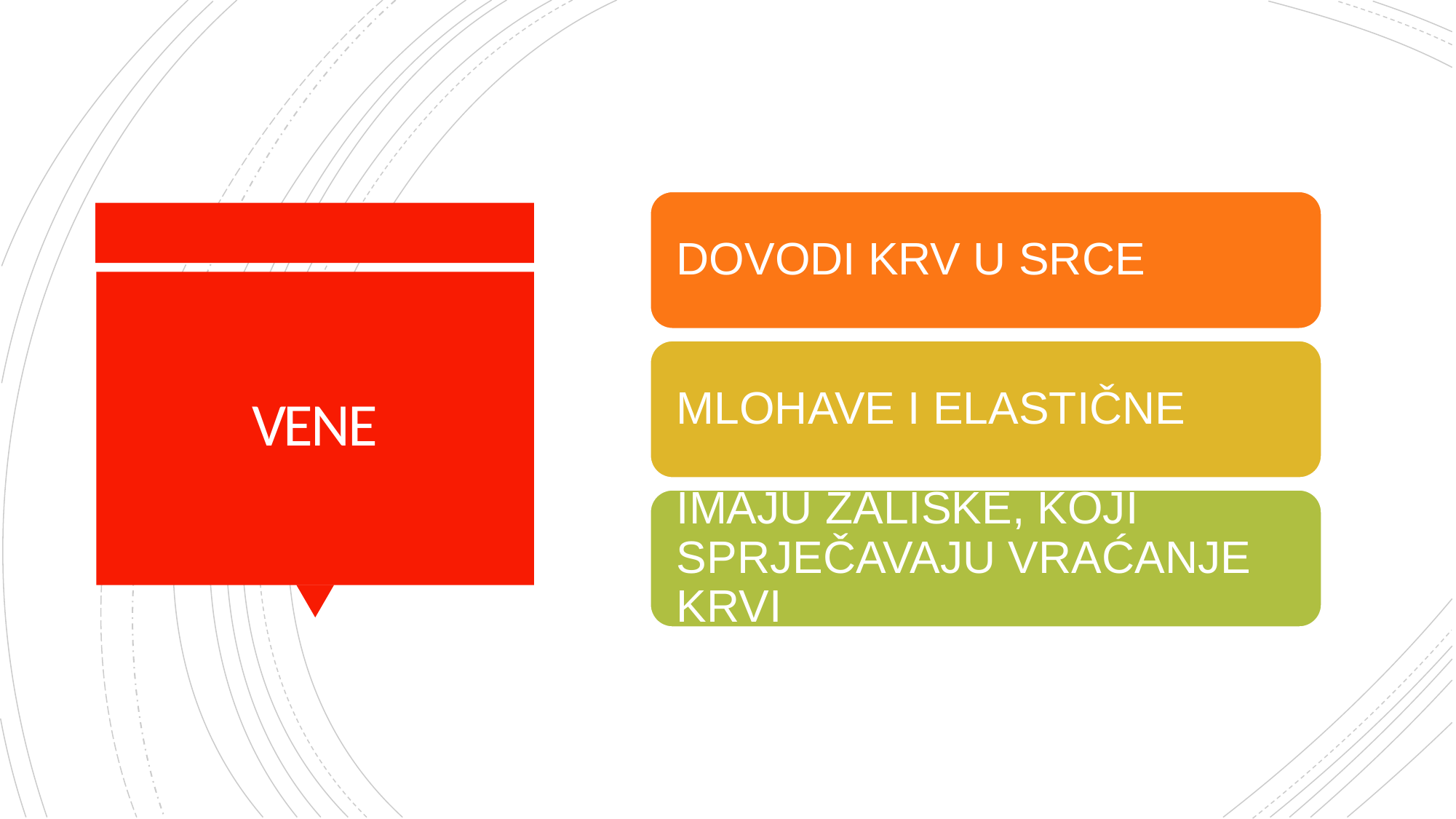

DOVODI KRV U SRCE
MLOHAVE I ELASTIČNE
IMAJU ZALISKE, KOJI SPRJEČAVAJU VRAĆANJE KRVI
VENE